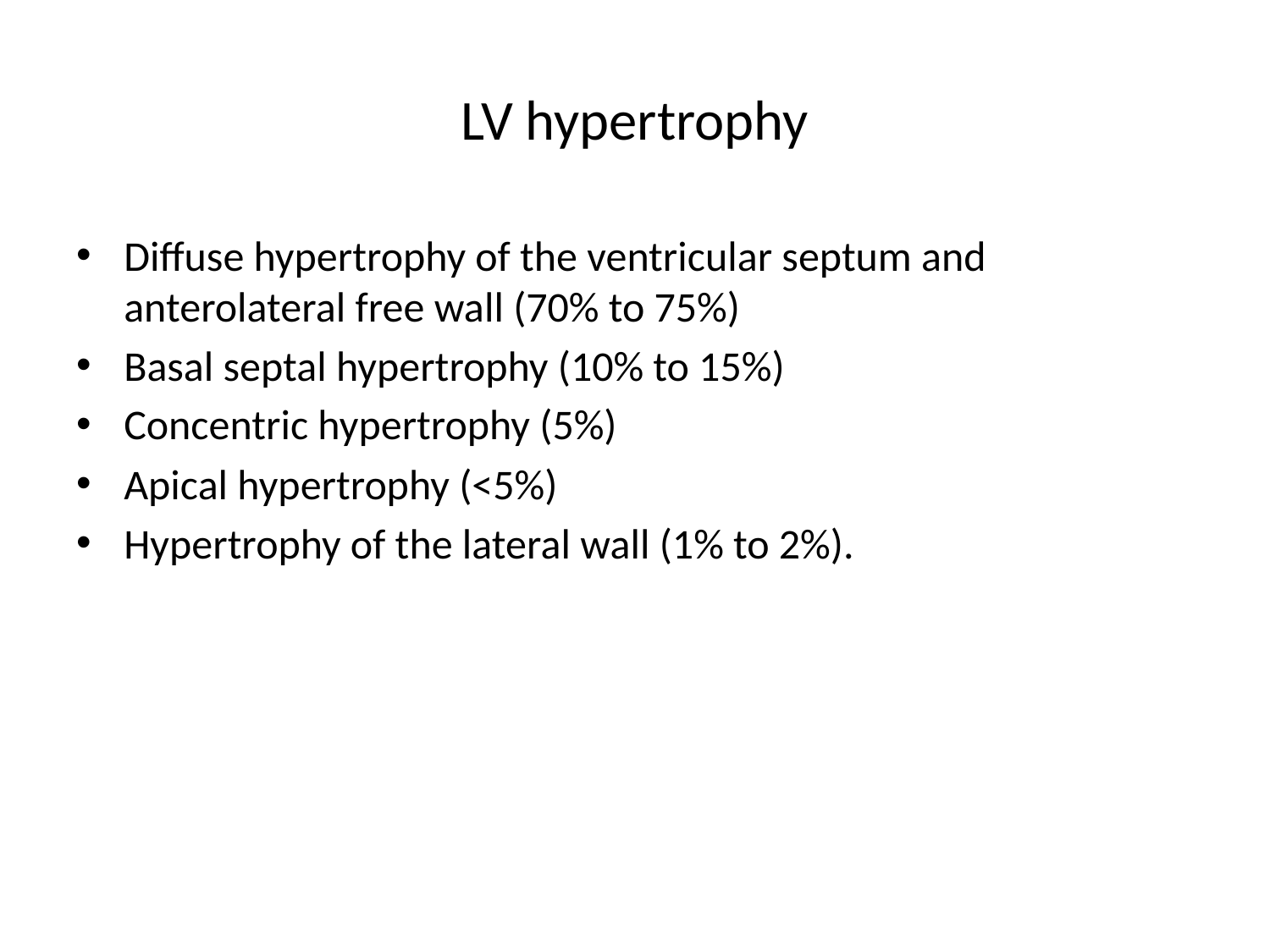

# LV hypertrophy
Diffuse hypertrophy of the ventricular septum and anterolateral free wall (70% to 75%)
Basal septal hypertrophy (10% to 15%)
Concentric hypertrophy (5%)
Apical hypertrophy (<5%)
Hypertrophy of the lateral wall (1% to 2%).